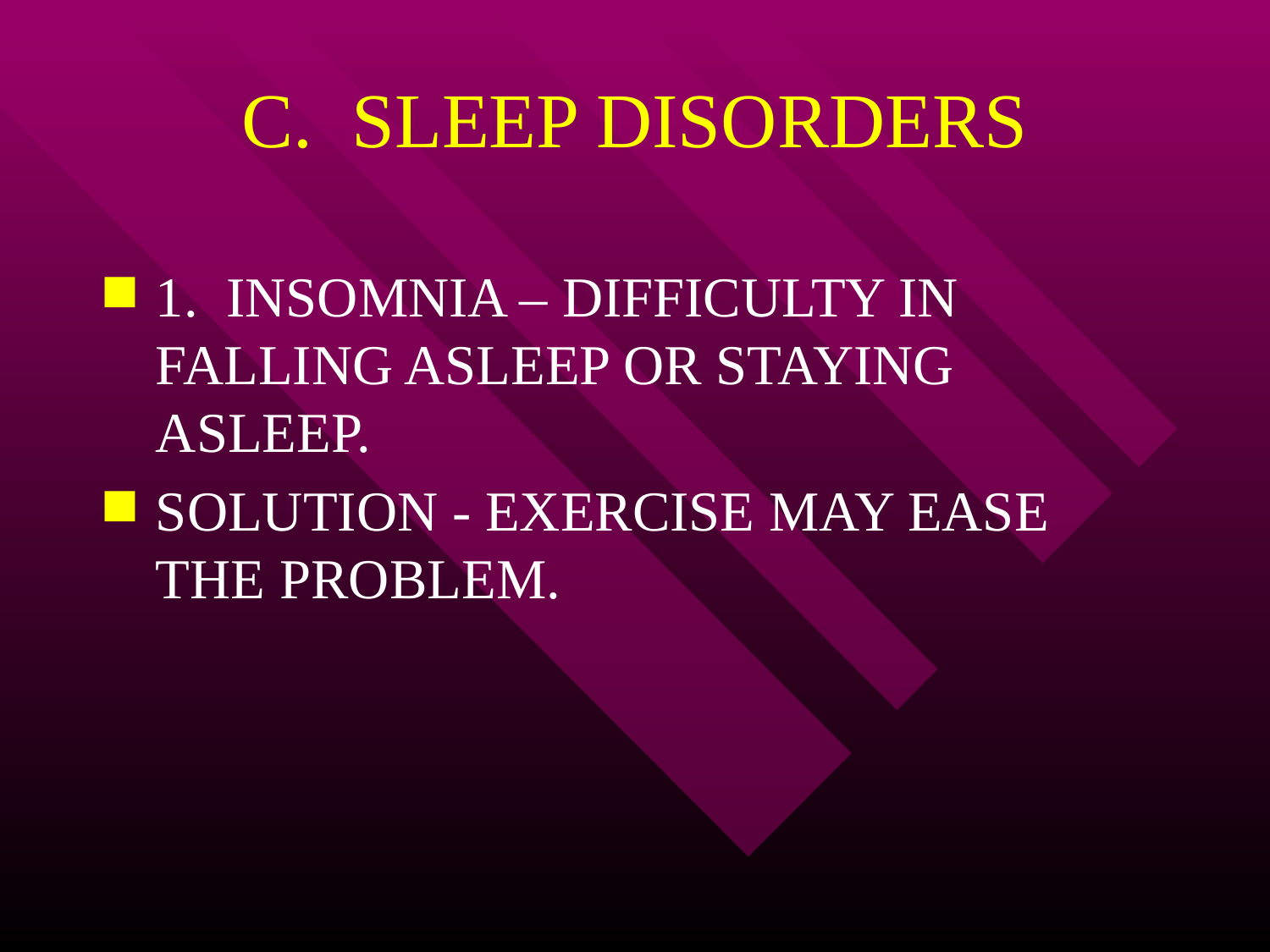

# C.  SLEEP DISORDERS
1.  INSOMNIA – DIFFICULTY IN FALLING ASLEEP OR STAYING ASLEEP.
SOLUTION - EXERCISE MAY EASE THE PROBLEM.